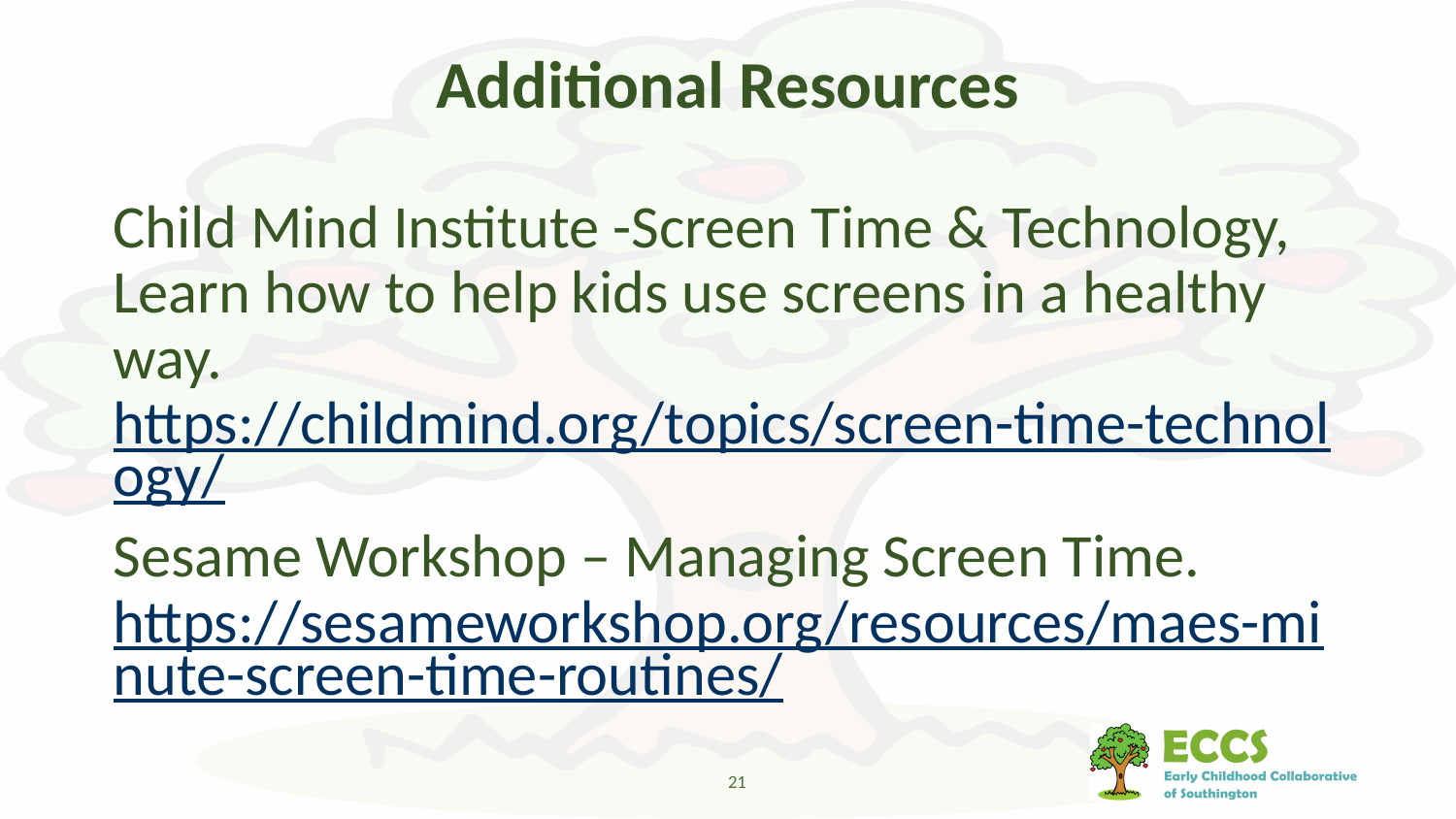

# Additional Resources
Child Mind Institute -Screen Time & Technology, Learn how to help kids use screens in a healthy way.  https://childmind.org/topics/screen-time-technology/
Sesame Workshop – Managing Screen Time. https://sesameworkshop.org/resources/maes-minute-screen-time-routines/
21